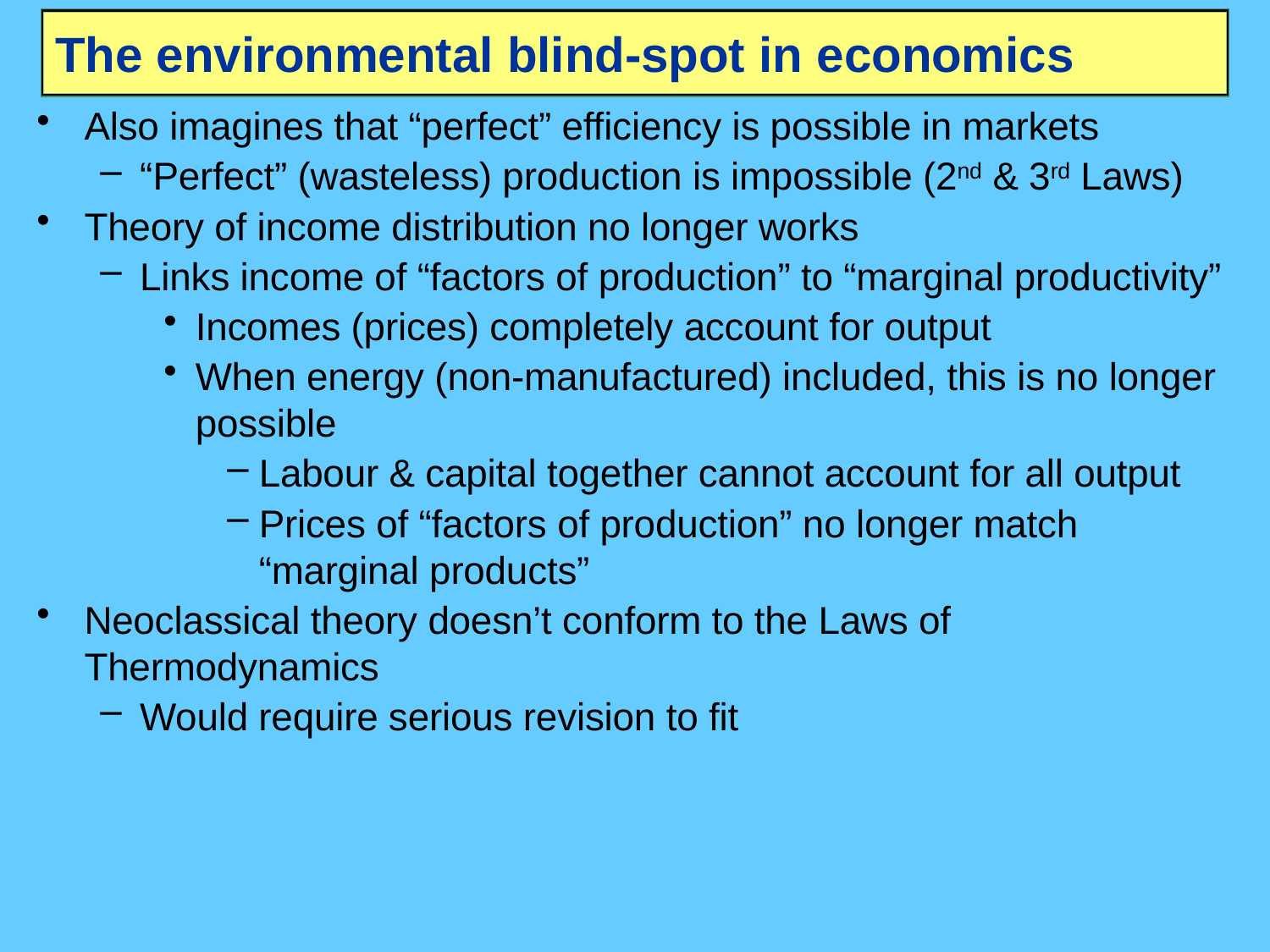

# The environmental blind-spot in economics
Also imagines that “perfect” efficiency is possible in markets
“Perfect” (wasteless) production is impossible (2nd & 3rd Laws)
Theory of income distribution no longer works
Links income of “factors of production” to “marginal productivity”
Incomes (prices) completely account for output
When energy (non-manufactured) included, this is no longer possible
Labour & capital together cannot account for all output
Prices of “factors of production” no longer match “marginal products”
Neoclassical theory doesn’t conform to the Laws of Thermodynamics
Would require serious revision to fit